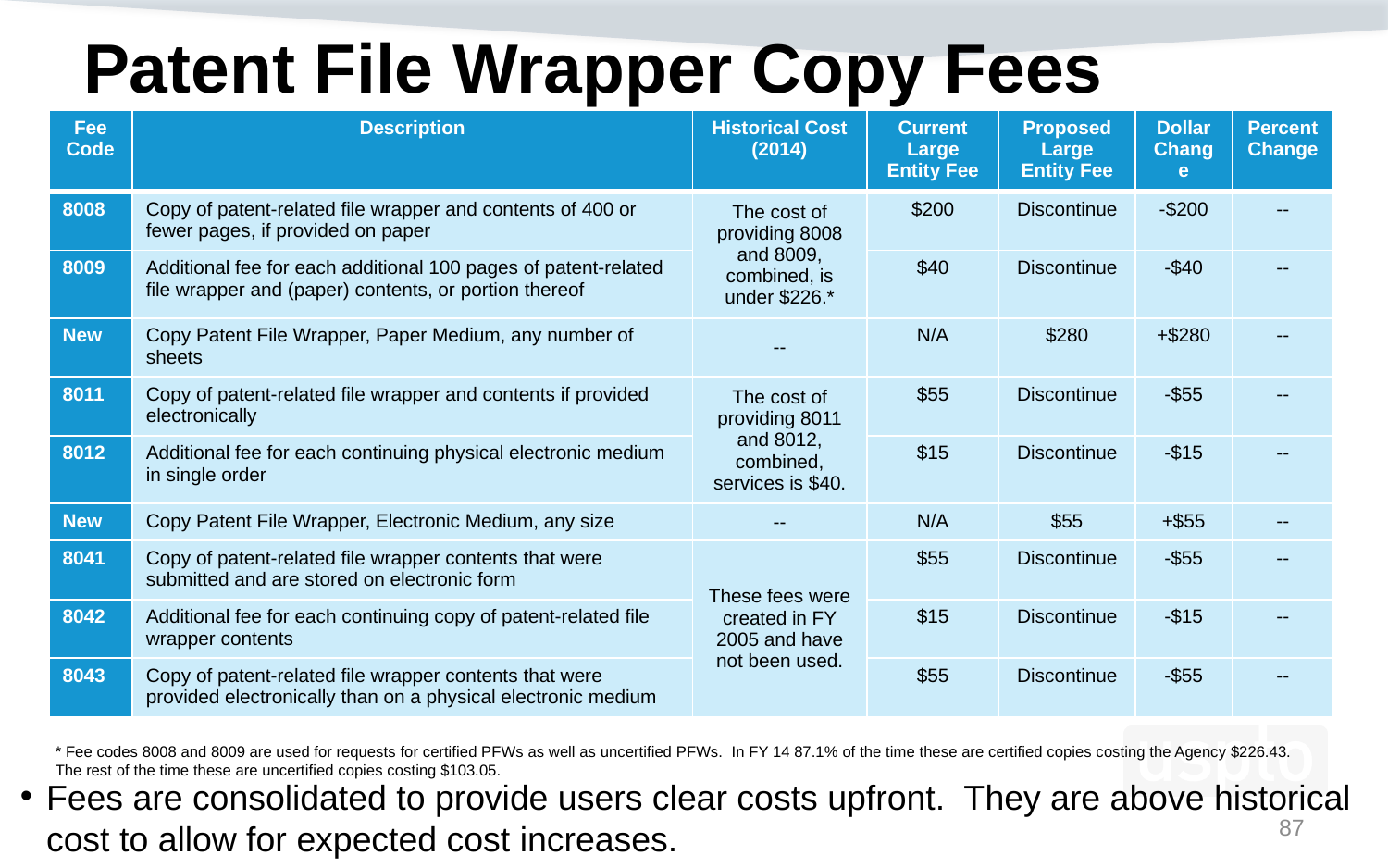

# Patent File Wrapper Copy Fees
| Fee Code | Description | Historical Cost (2014) | Current Large Entity Fee | Proposed Large Entity Fee | Dollar Change | Percent Change |
| --- | --- | --- | --- | --- | --- | --- |
| 8008 | Copy of patent-related file wrapper and contents of 400 or fewer pages, if provided on paper | The cost of providing 8008 and 8009, combined, is under $226.\* | $200 | Discontinue | -$200 | -- |
| 8009 | Additional fee for each additional 100 pages of patent-related file wrapper and (paper) contents, or portion thereof |  | $40 | Discontinue | -$40 | -- |
| New | Copy Patent File Wrapper, Paper Medium, any number of sheets | -- | N/A | $280 | +$280 | -- |
| 8011 | Copy of patent-related file wrapper and contents if provided electronically | The cost of providing 8011 and 8012, combined, services is $40. | $55 | Discontinue | -$55 | -- |
| 8012 | Additional fee for each continuing physical electronic medium in single order |  | $15 | Discontinue | -$15 | -- |
| New | Copy Patent File Wrapper, Electronic Medium, any size | -- | N/A | $55 | +$55 | -- |
| 8041 | Copy of patent-related file wrapper contents that were submitted and are stored on electronic form | These fees were created in FY 2005 and have not been used. | $55 | Discontinue | -$55 | -- |
| 8042 | Additional fee for each continuing copy of patent-related file wrapper contents |  | $15 | Discontinue | -$15 | -- |
| 8043 | Copy of patent-related file wrapper contents that were provided electronically than on a physical electronic medium |  | $55 | Discontinue | -$55 | -- |
* Fee codes 8008 and 8009 are used for requests for certified PFWs as well as uncertified PFWs.  In FY 14 87.1% of the time these are certified copies costing the Agency $226.43.  The rest of the time these are uncertified copies costing $103.05.
Fees are consolidated to provide users clear costs upfront.  They are above historical cost to allow for expected cost increases.
87